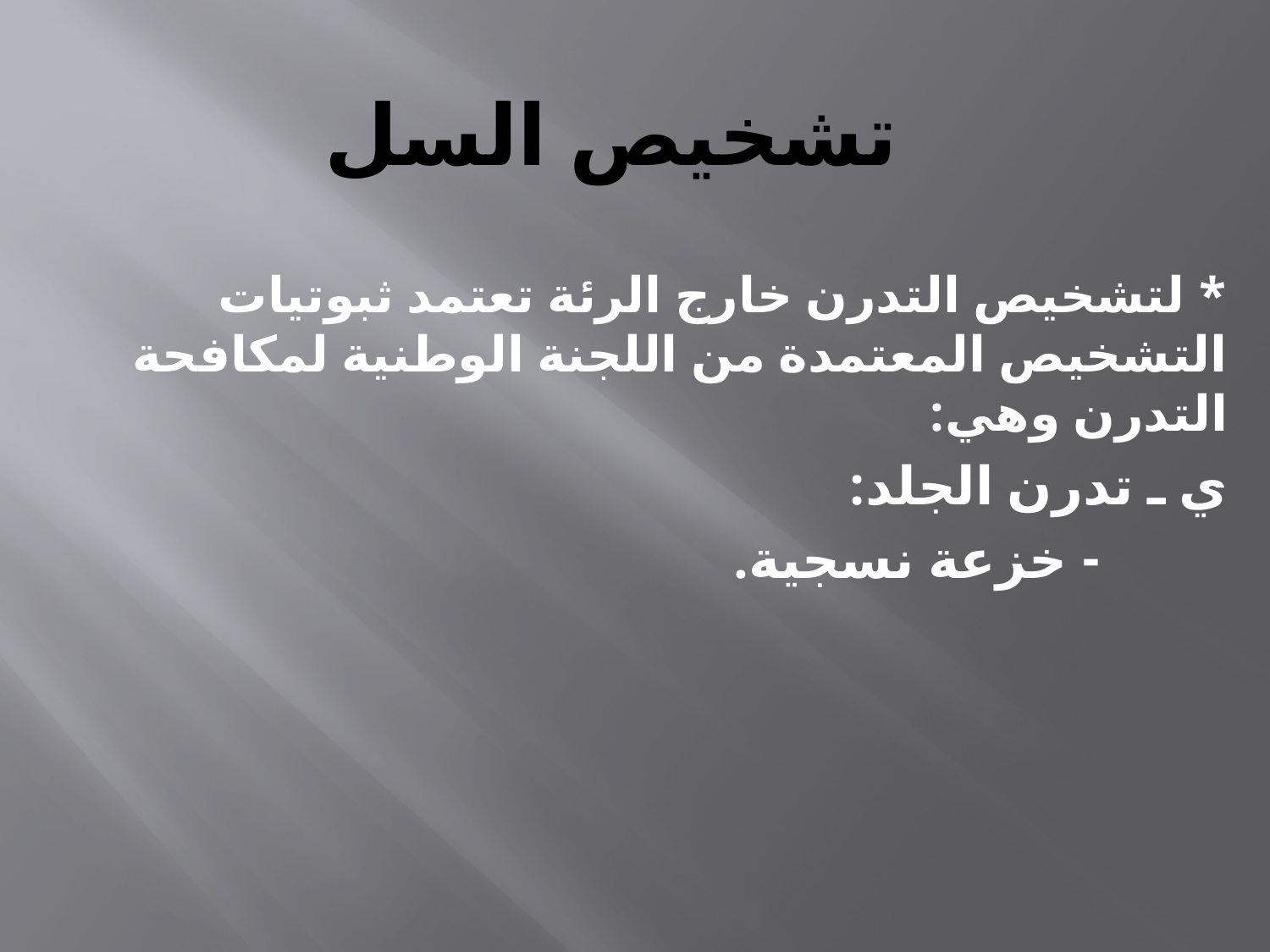

# تشخيص السل

* لتشخيص التدرن خارج الرئة تعتمد ثبوتيات التشخيص المعتمدة من اللجنة الوطنية لمكافحة التدرن وهي:
ي ـ تدرن الجلد:
		- خزعة نسجية.